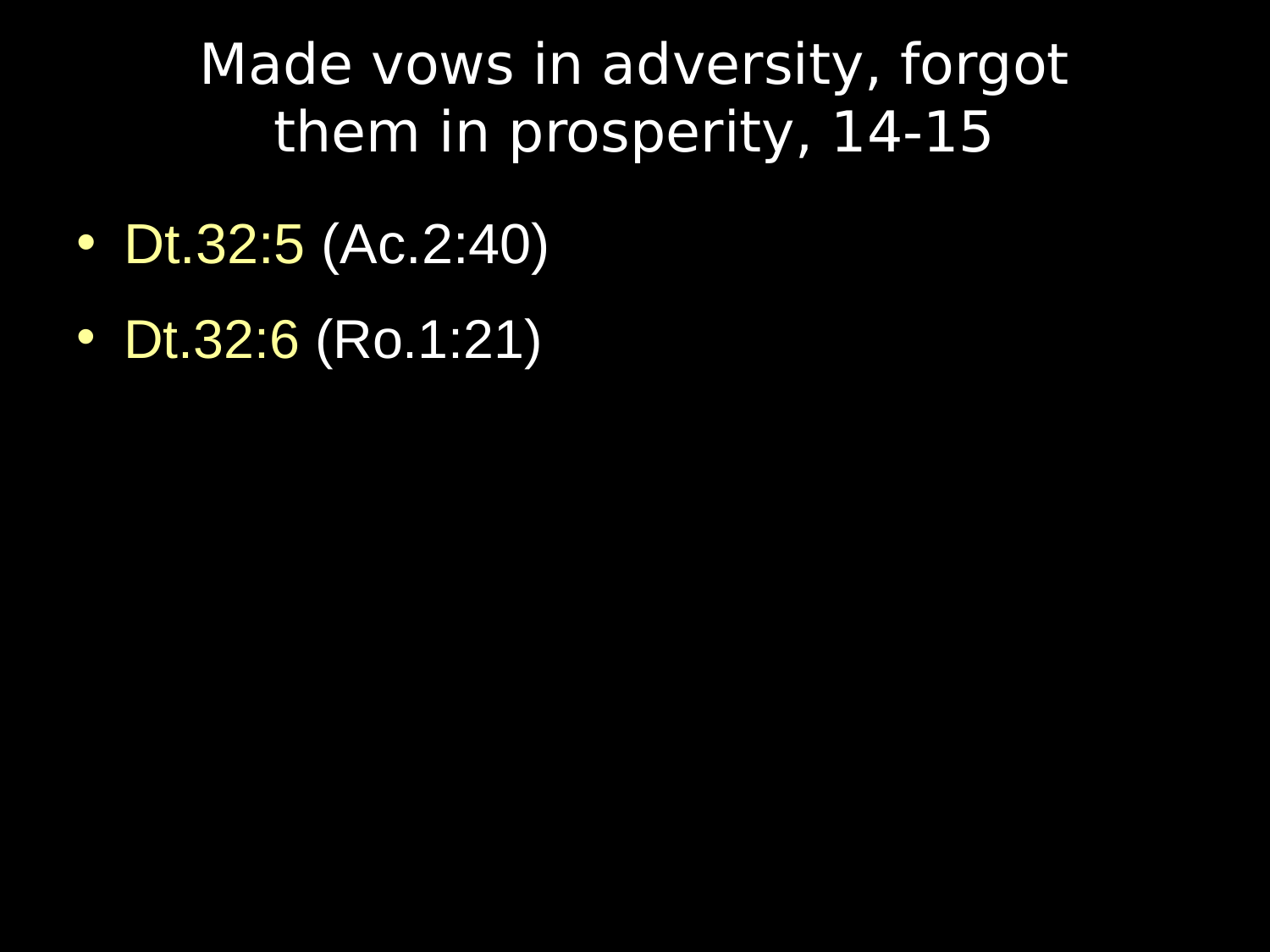

# Made vows in adversity, forgot them in prosperity, 14-15
Dt.32:5 (Ac.2:40)
Dt.32:6 (Ro.1:21)